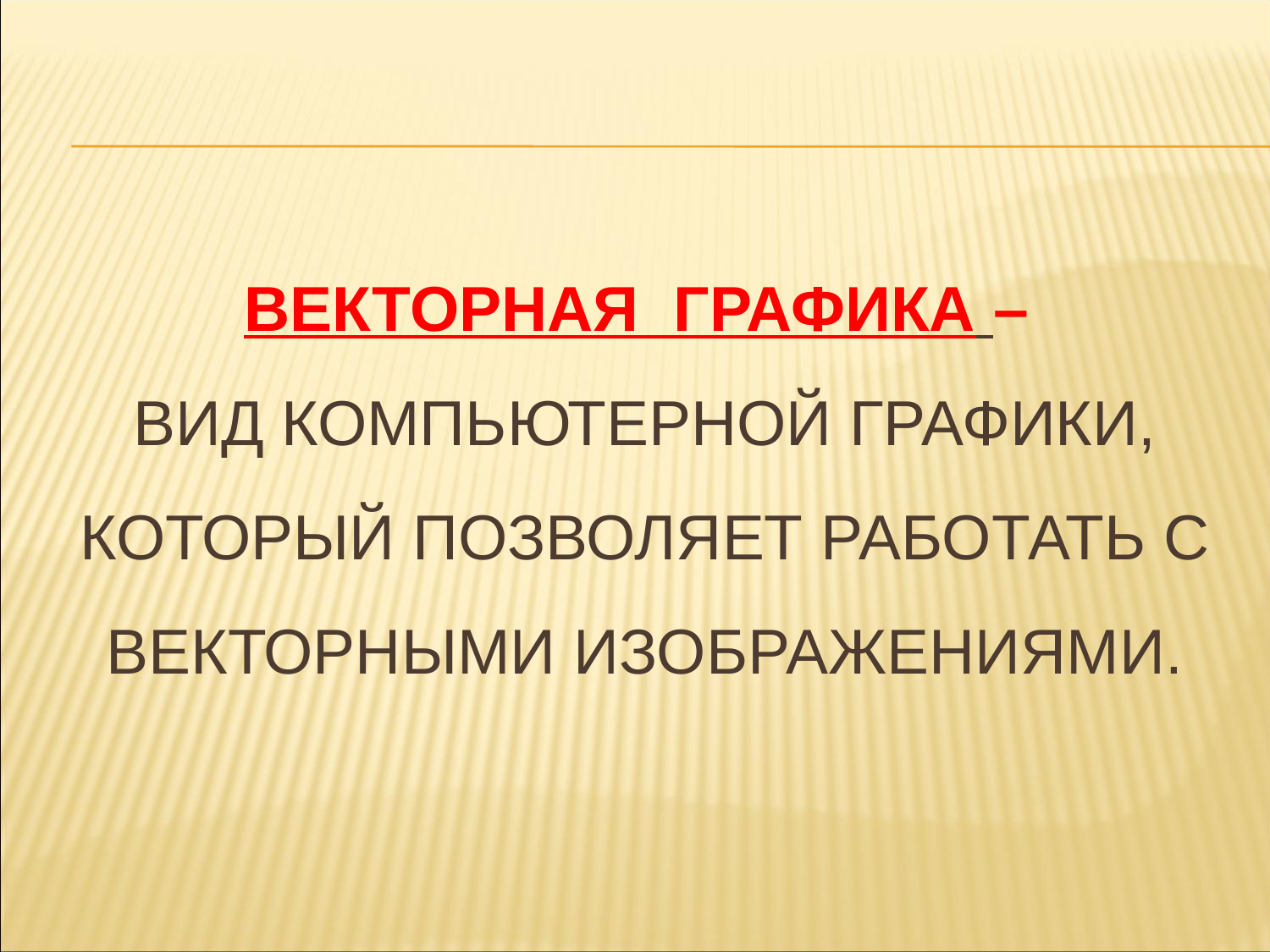

# векторная  графика – вид компьютерной графики, который позволяет работать с векторными изображениями.